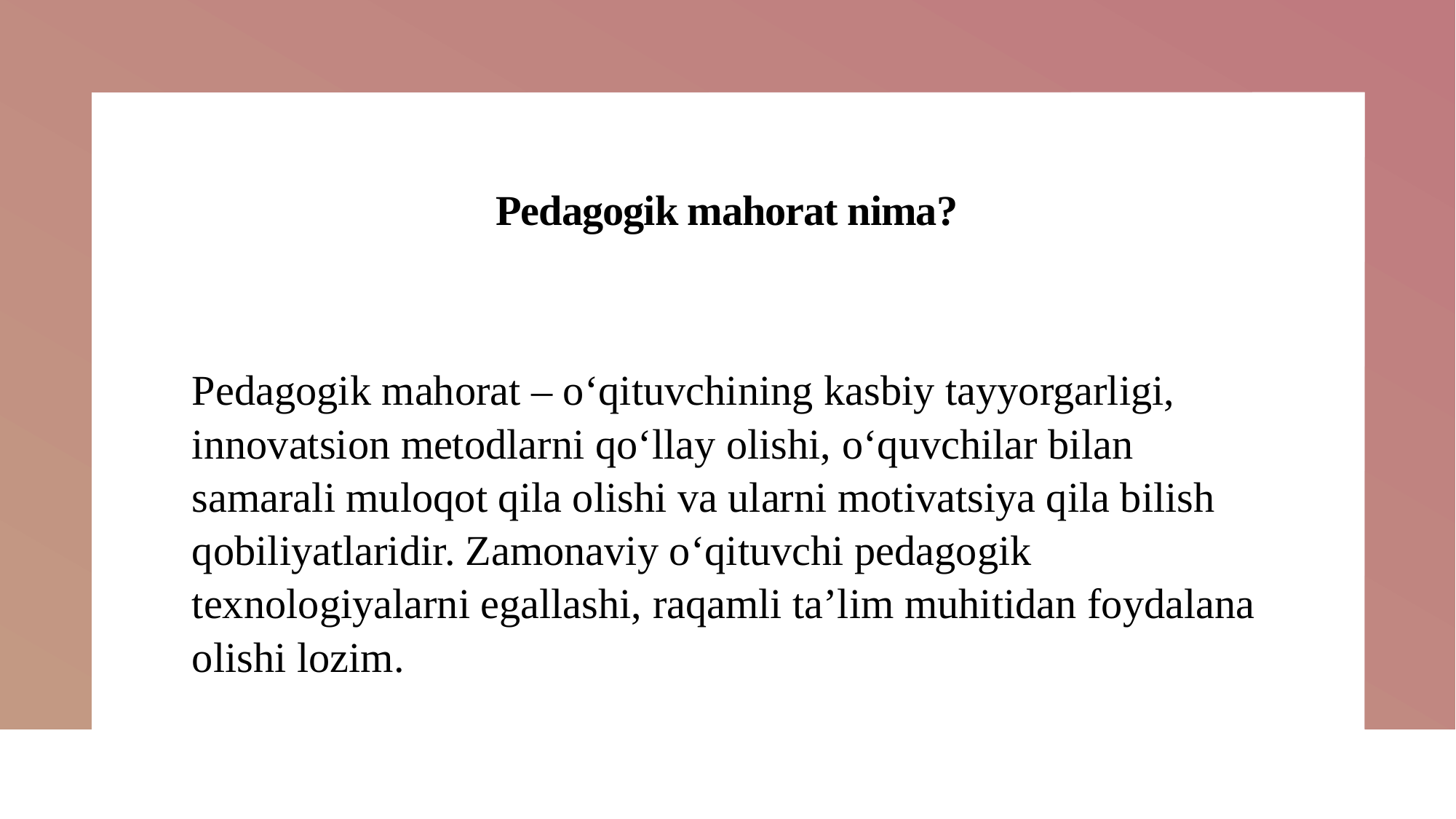

# Pedagogik mahorat nima?
Pedagogik mahorat – o‘qituvchining kasbiy tayyorgarligi, innovatsion metodlarni qo‘llay olishi, o‘quvchilar bilan samarali muloqot qila olishi va ularni motivatsiya qila bilish qobiliyatlaridir. Zamonaviy o‘qituvchi pedagogik texnologiyalarni egallashi, raqamli ta’lim muhitidan foydalana olishi lozim.